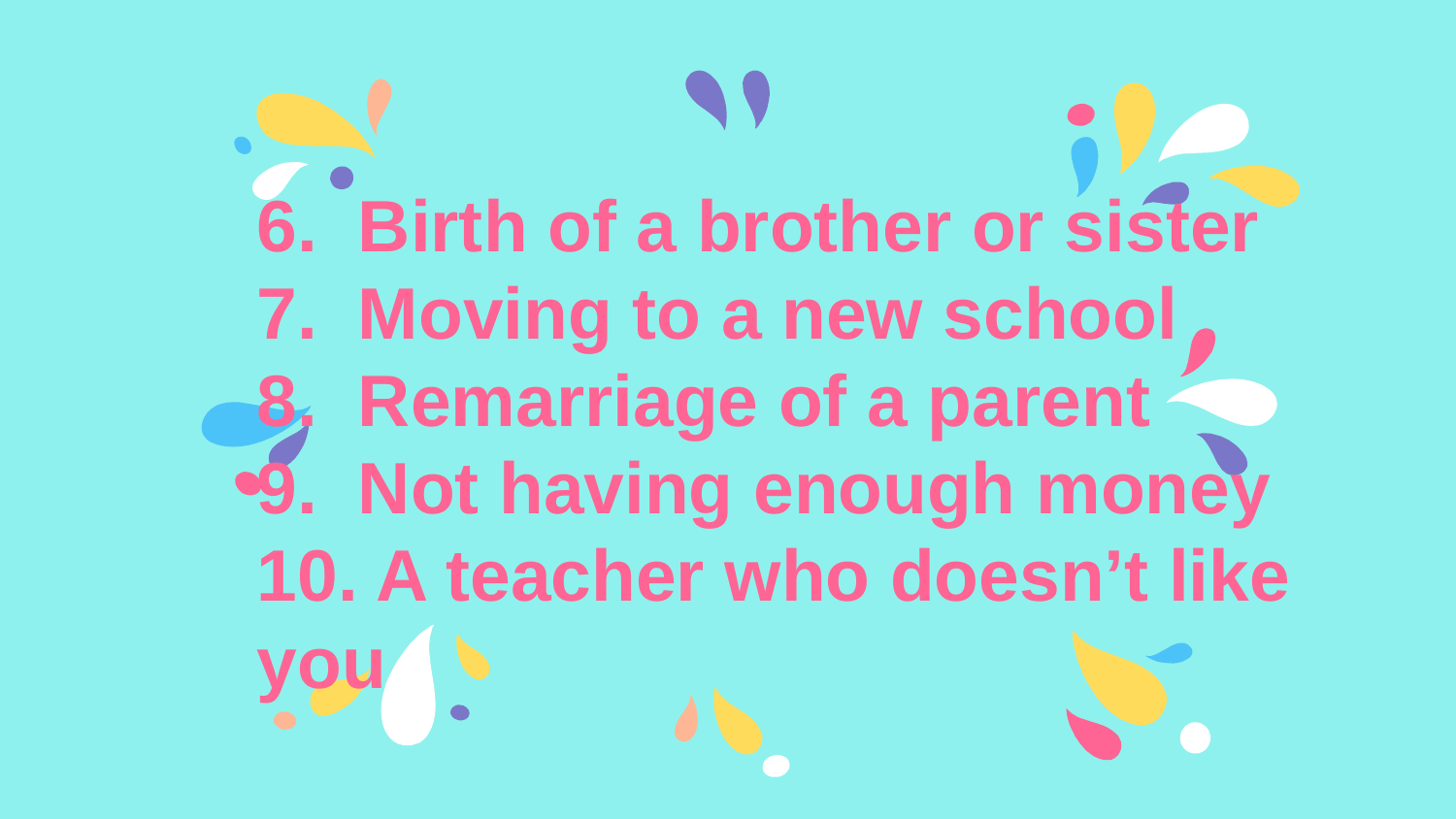

6.  Birth of a brother or sister
7.  Moving to a new school
8.  Remarriage of a parent
9.  Not having enough money
10. A teacher who doesn’t like you